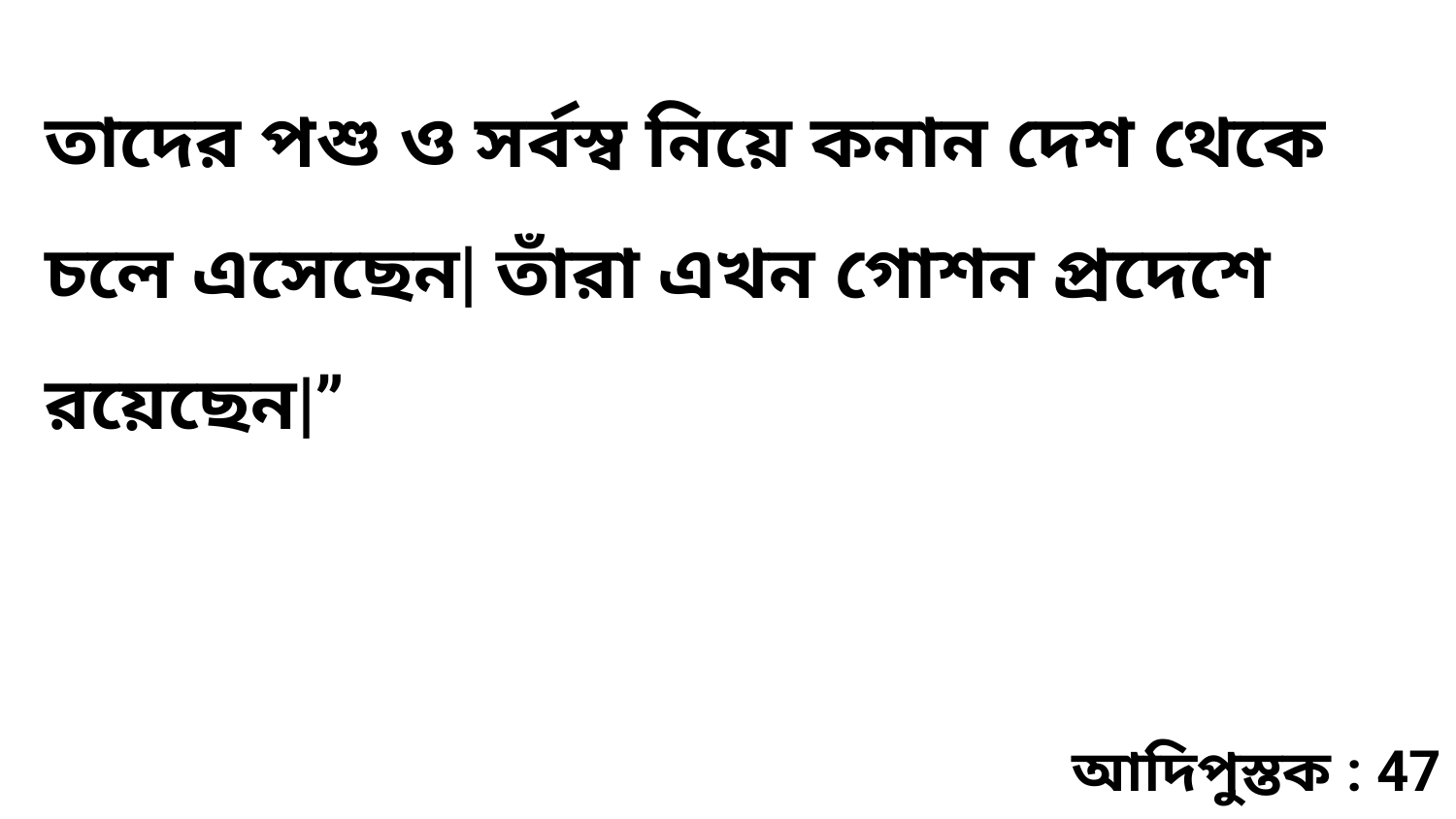

তাদের পশু ও সর্বস্ব নিয়ে কনান দেশ থেকে চলে এসেছেন| তাঁরা এখন গোশন প্রদেশে রয়েছেন|”
আদিপুস্তক : 47